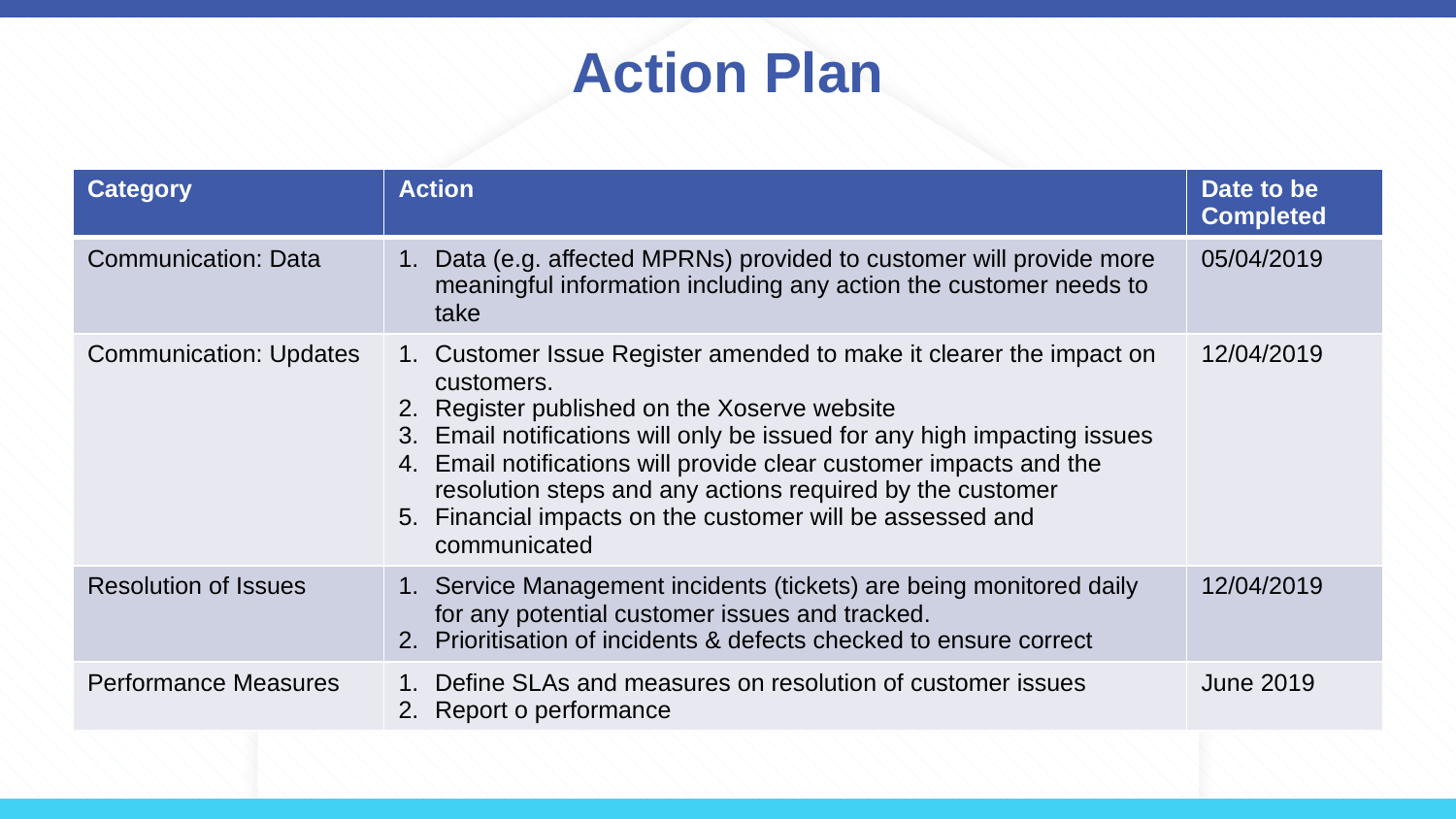

# Action Plan
| Category | Action | Date to be Completed |
| --- | --- | --- |
| Communication: Data | Data (e.g. affected MPRNs) provided to customer will provide more meaningful information including any action the customer needs to take | 05/04/2019 |
| Communication: Updates | Customer Issue Register amended to make it clearer the impact on customers. Register published on the Xoserve website Email notifications will only be issued for any high impacting issues Email notifications will provide clear customer impacts and the resolution steps and any actions required by the customer Financial impacts on the customer will be assessed and communicated | 12/04/2019 |
| Resolution of Issues | Service Management incidents (tickets) are being monitored daily for any potential customer issues and tracked. Prioritisation of incidents & defects checked to ensure correct | 12/04/2019 |
| Performance Measures | Define SLAs and measures on resolution of customer issues Report o performance | June 2019 |